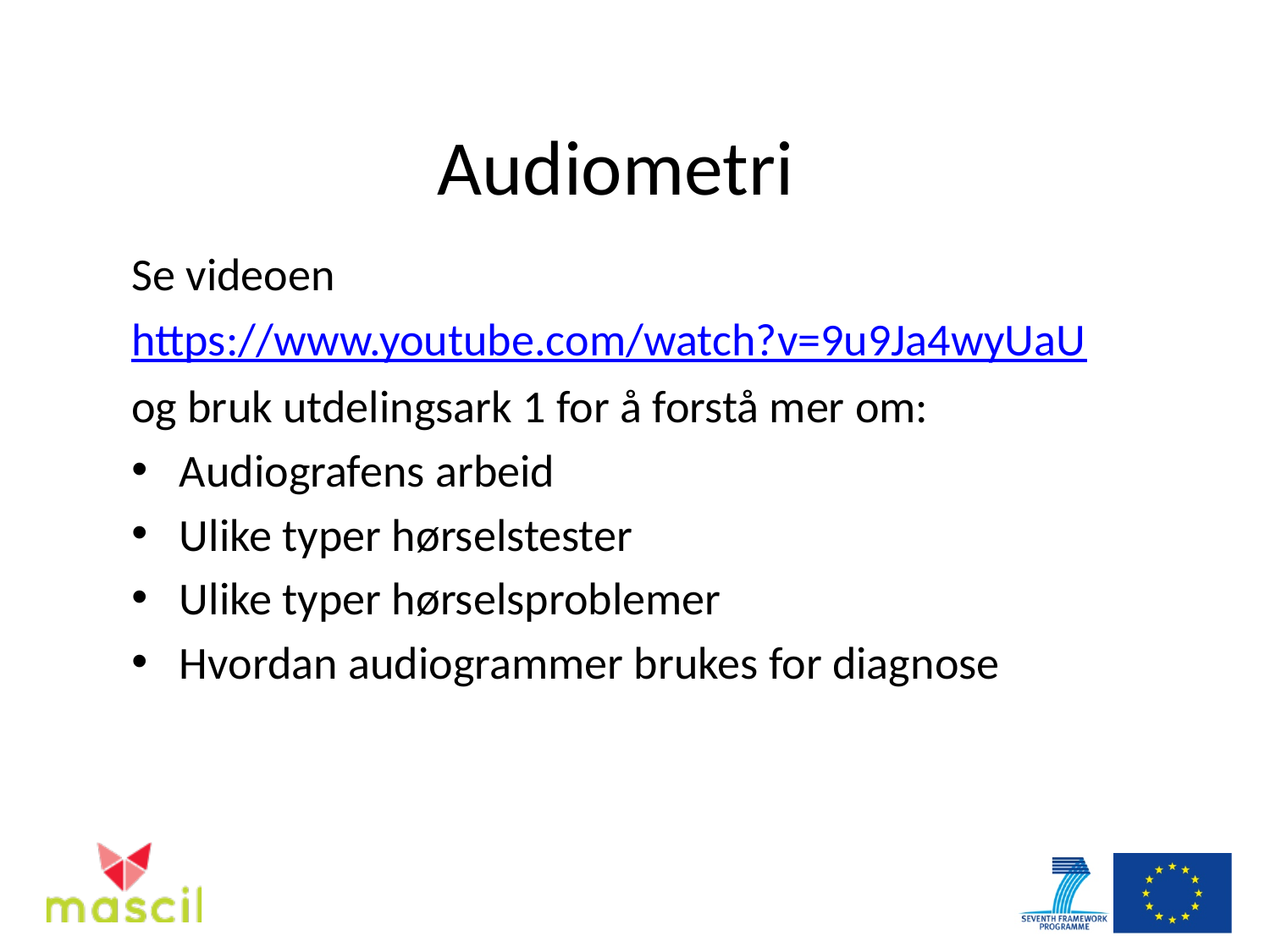

# Audiometri
Se videoen https://www.youtube.com/watch?v=9u9Ja4wyUaU
og bruk utdelingsark 1 for å forstå mer om:
Audiografens arbeid
Ulike typer hørselstester
Ulike typer hørselsproblemer
Hvordan audiogrammer brukes for diagnose